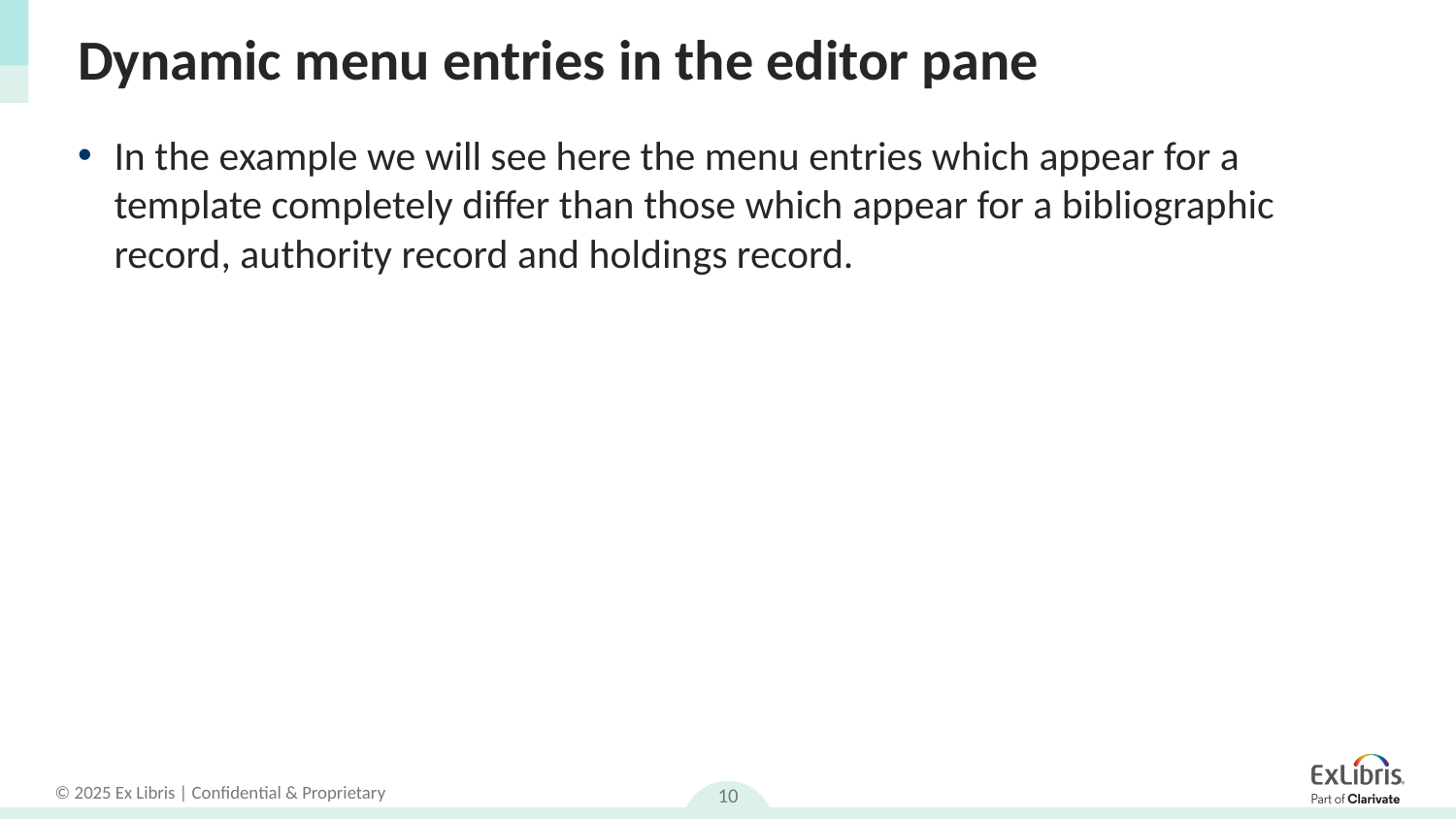

# Dynamic menu entries in the editor pane
In the example we will see here the menu entries which appear for a template completely differ than those which appear for a bibliographic record, authority record and holdings record.

10